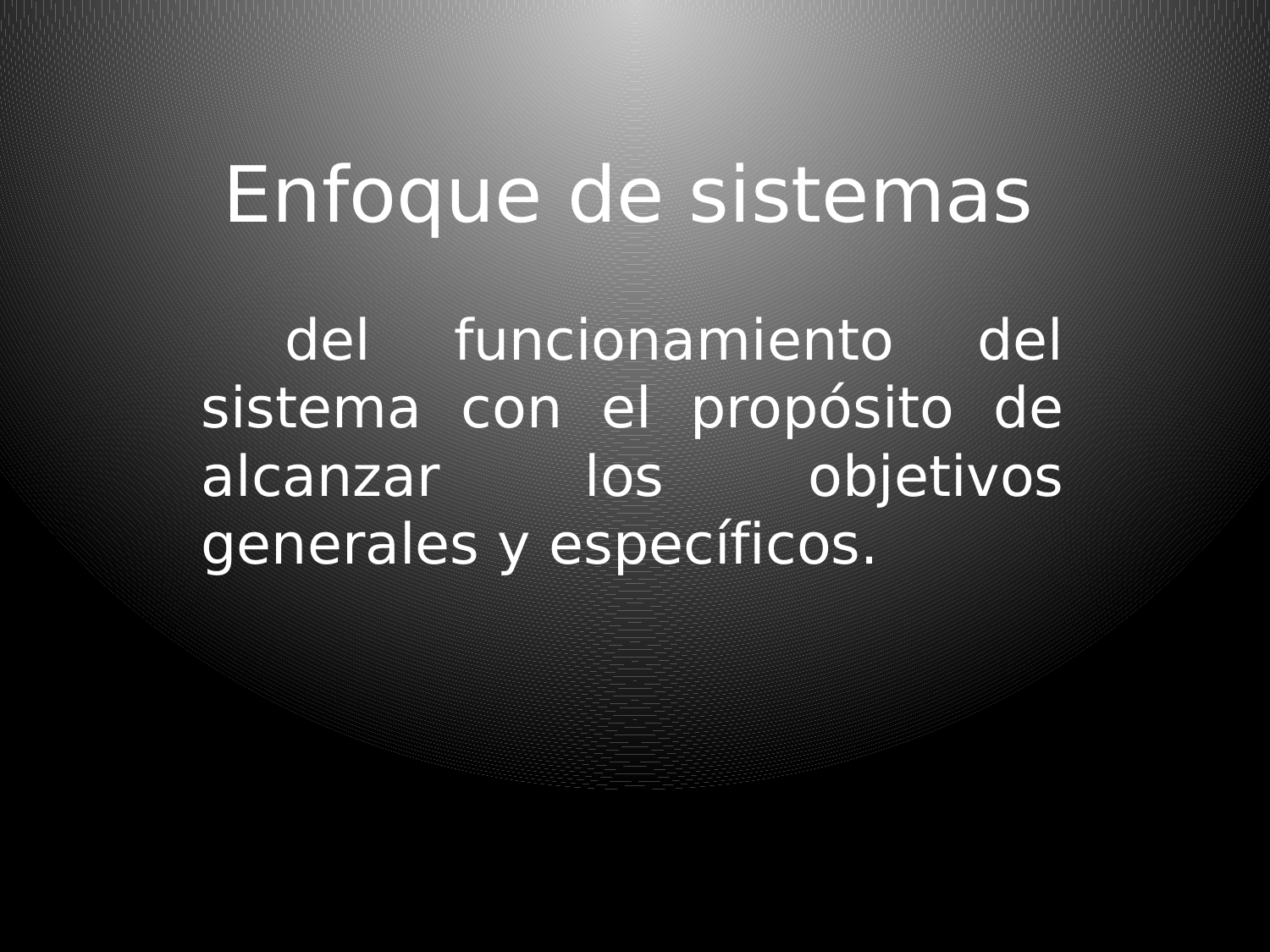

# Enfoque de sistemas
 del funcionamiento del sistema con el propósito de alcanzar los objetivos generales y específicos.